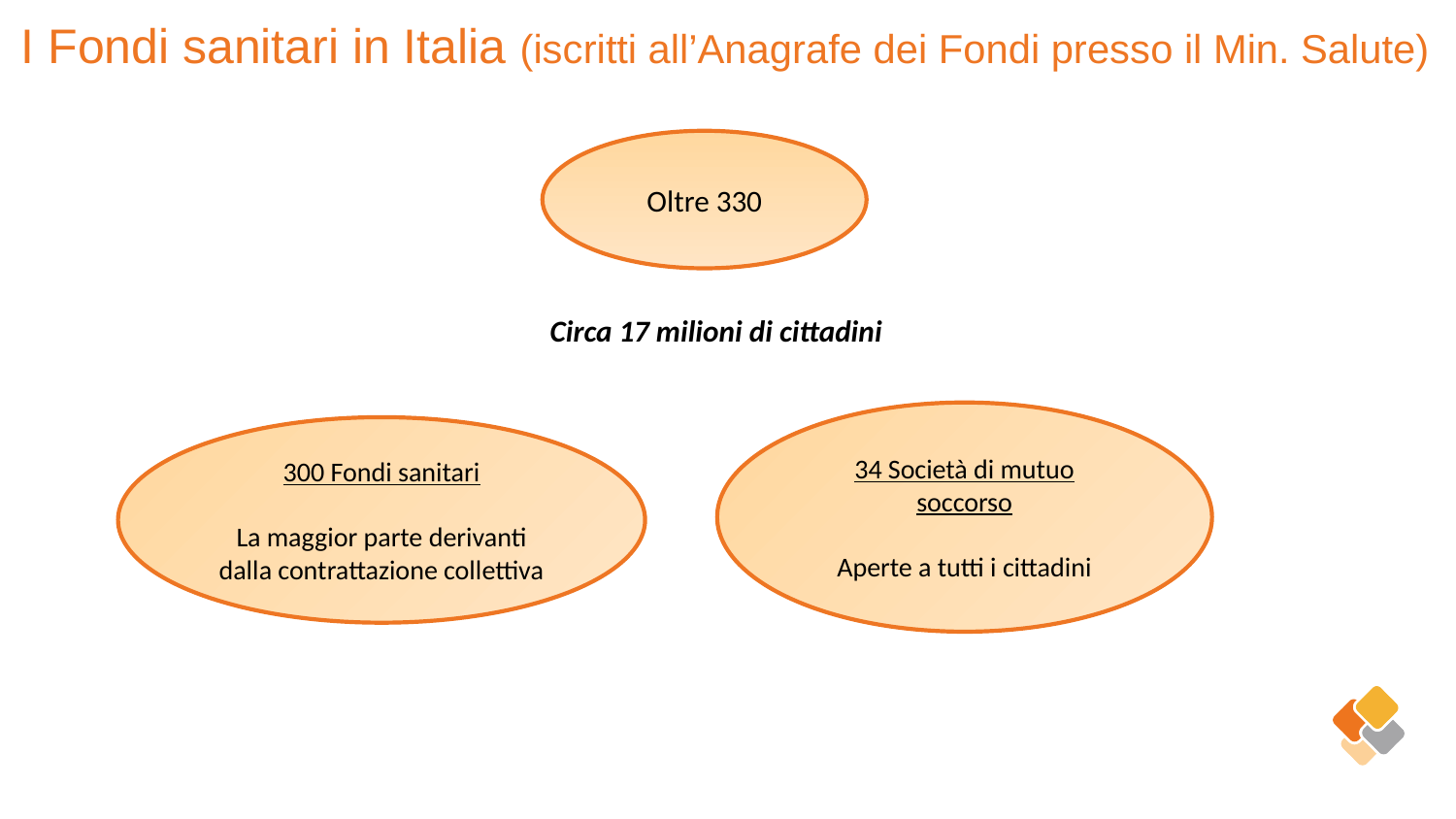

I Fondi sanitari in Italia (iscritti all’Anagrafe dei Fondi presso il Min. Salute)
Oltre 330
Circa 17 milioni di cittadini
300 Fondi sanitari

La maggior parte derivanti dalla contrattazione collettiva
34 Società di mutuo soccorso

Aperte a tutti i cittadini
9